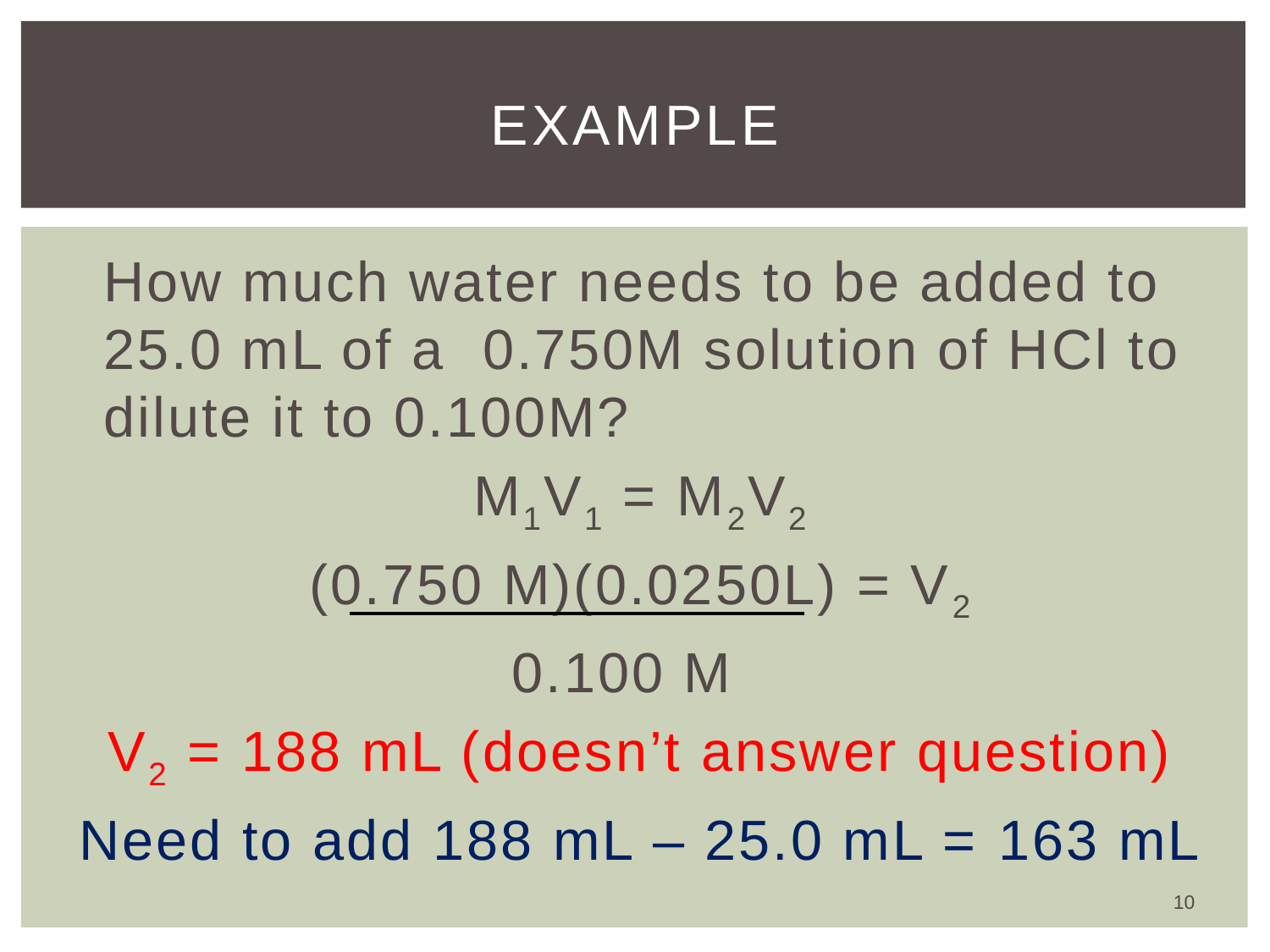

# Example
	How much water needs to be added to 25.0 mL of a  0.750M solution of HCl to dilute it to 0.100M?
M1V1 = M2V2
(0.750 M)(0.0250L) = V2
0.100 M
V2 = 188 mL (doesn’t answer question)
Need to add 188 mL – 25.0 mL = 163 mL

10